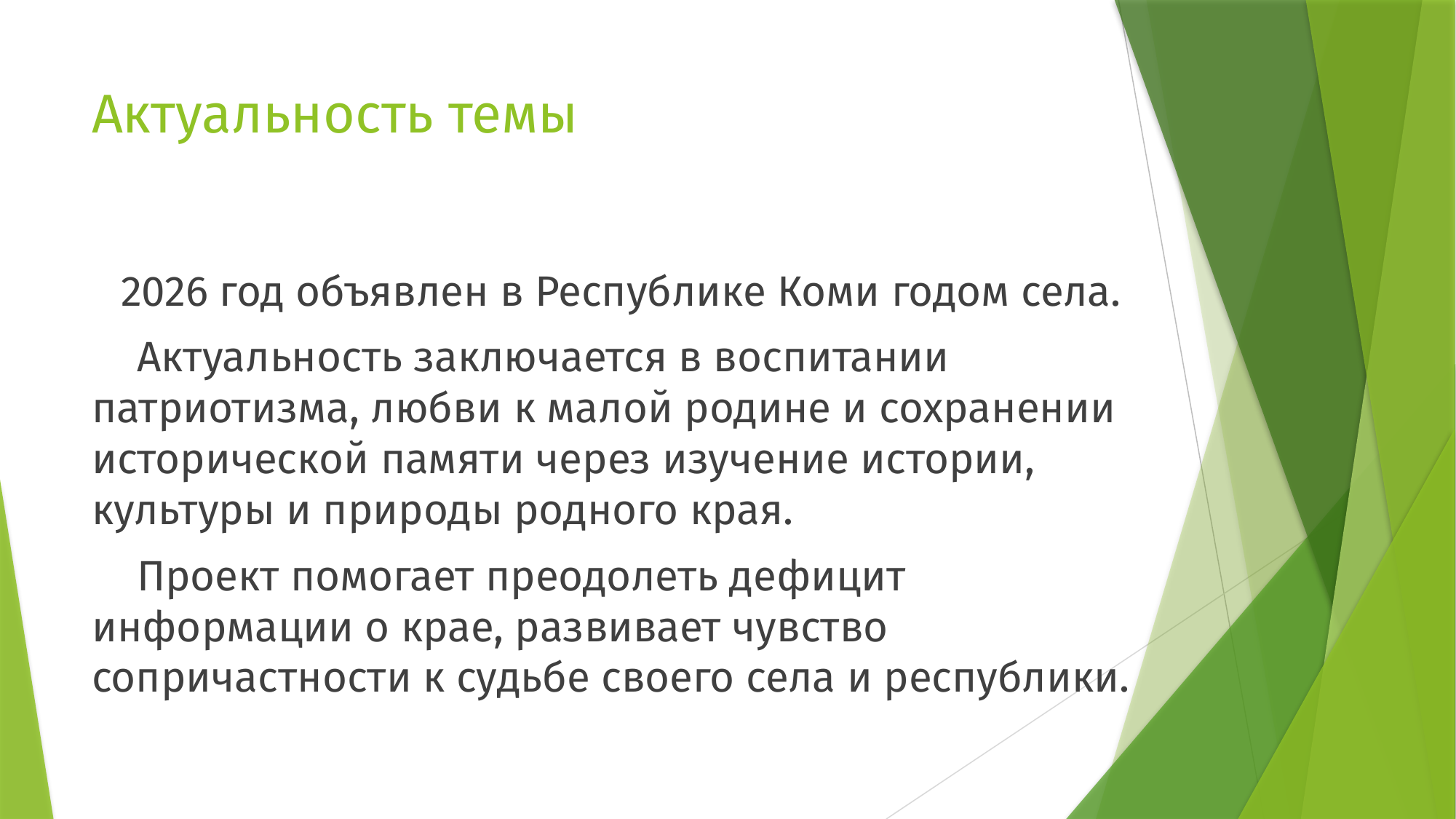

# Актуальность темы
    2026 год объявлен в Республике Коми годом села.
    Актуальность заключается в воспитании патриотизма, любви к малой родине и сохранении исторической памяти через изучение истории, культуры и природы родного края.
    Проект помогает преодолеть дефицит информации о крае, развивает чувство сопричастности к судьбе своего села и республики.